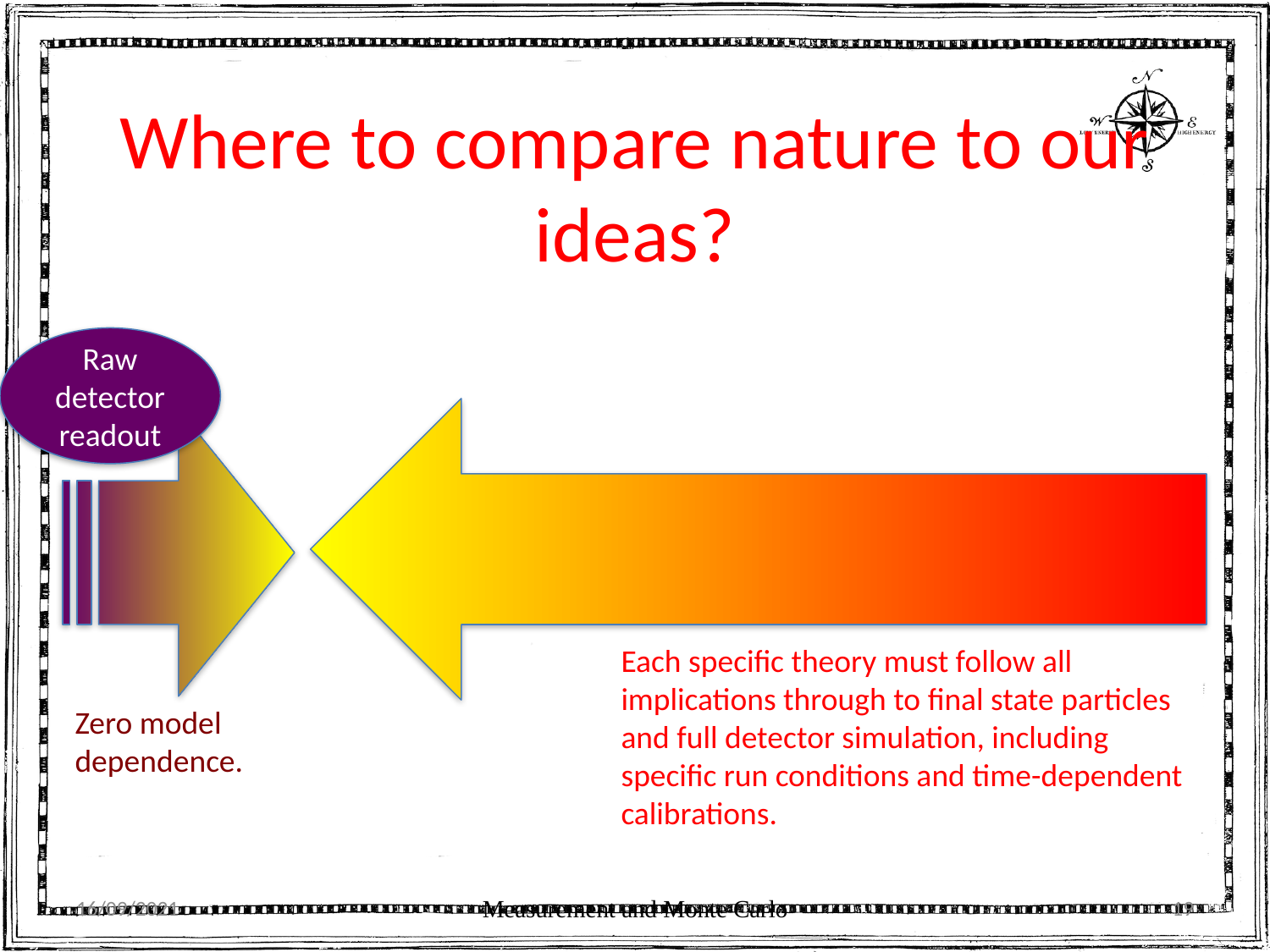

# Where to compare nature to our ideas?
Raw detector readout

Each specific theory must follow all implications through to final state particles and full detector simulation, including specific run conditions and time-dependent calibrations.
Zero model dependence.
16/09/2021
Measurement and Monte Carlo
19